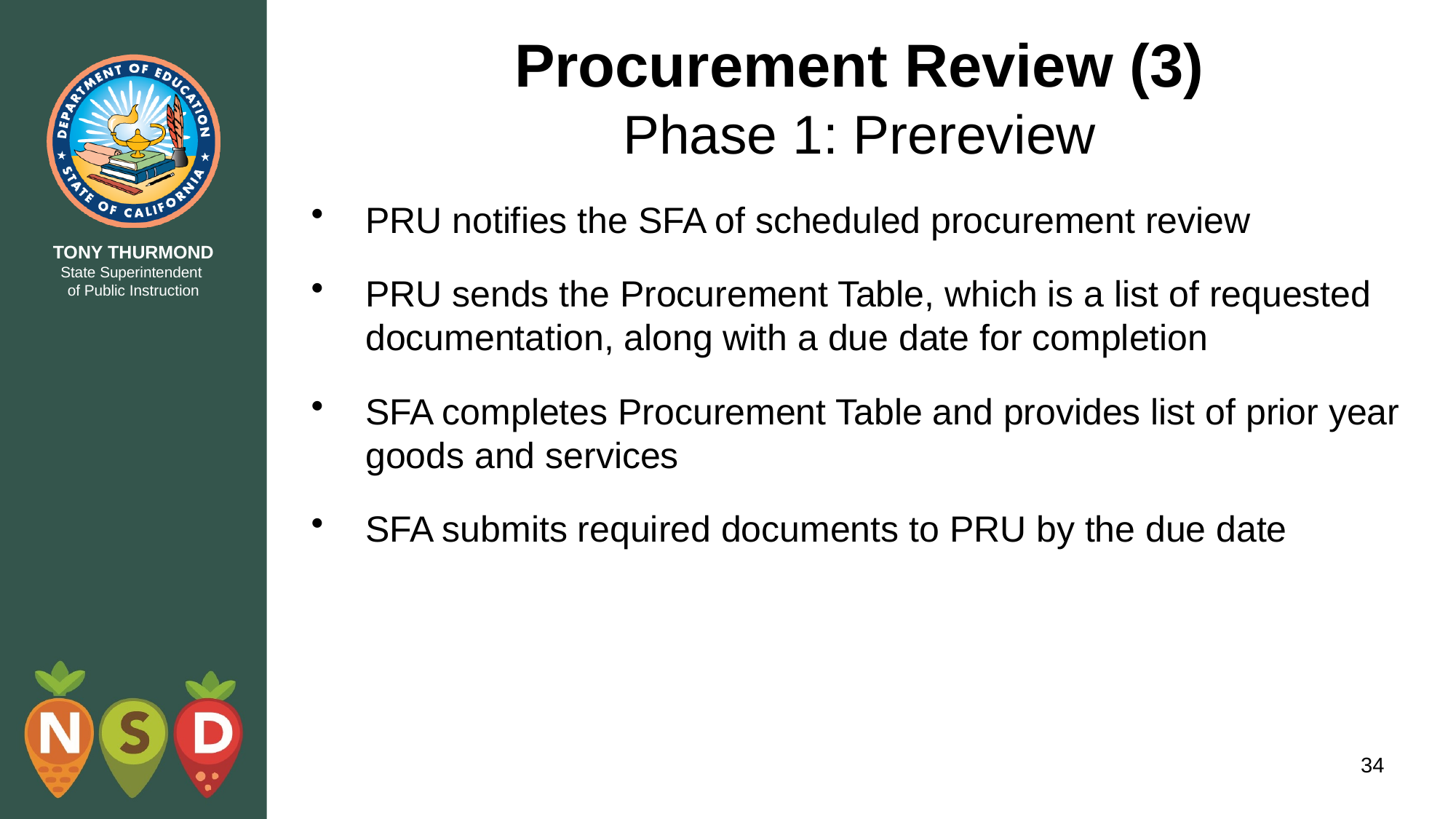

# Procurement Review (3) Phase 1: Prereview
PRU notifies the SFA of scheduled procurement review
PRU sends the Procurement Table, which is a list of requested documentation, along with a due date for completion
SFA completes Procurement Table and provides list of prior year goods and services
SFA submits required documents to PRU by the due date
34
34